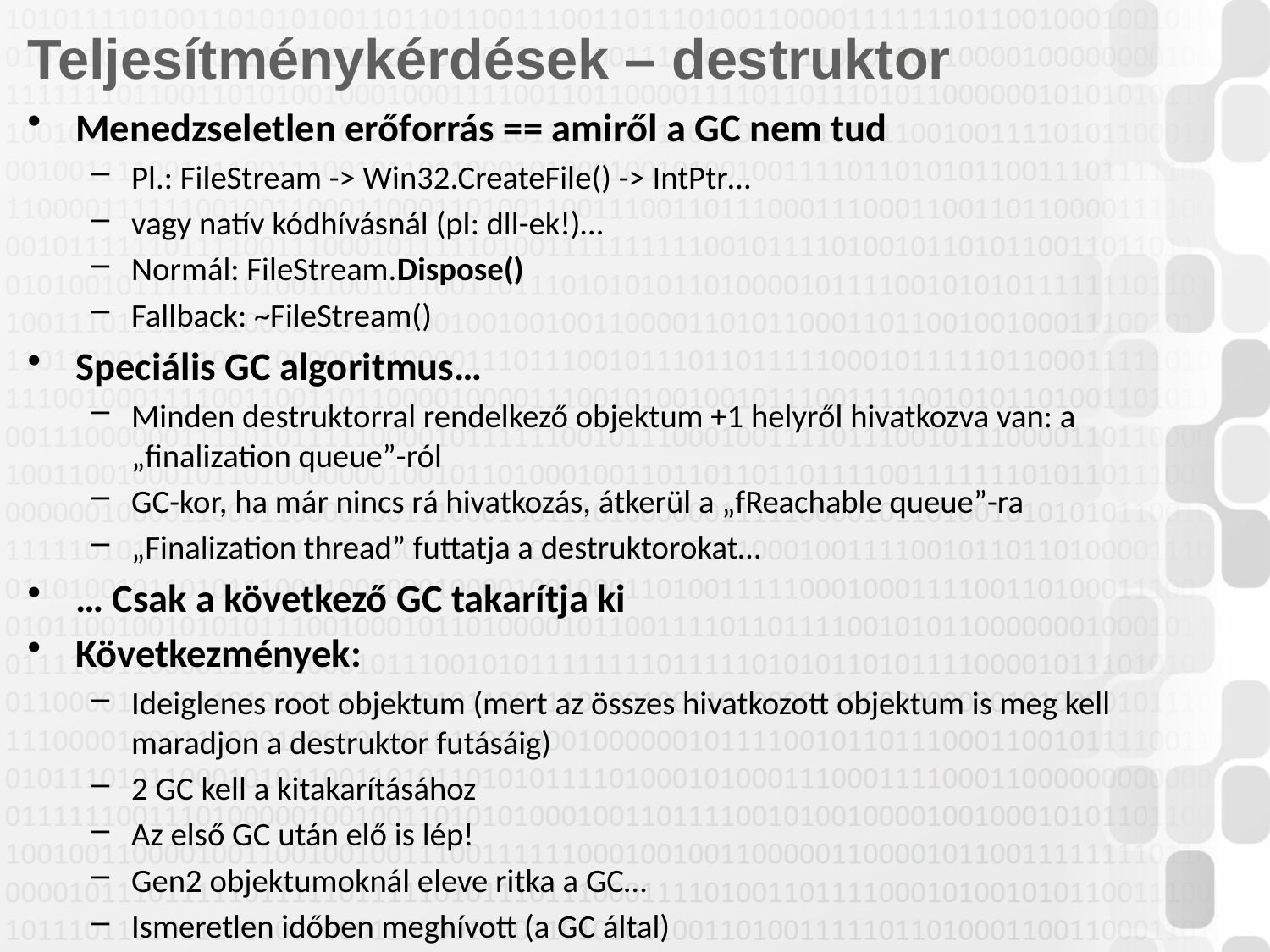

# Teljesítménykérdések – destruktor
Menedzseletlen erőforrás == amiről a GC nem tud
Pl.: FileStream -> Win32.CreateFile() -> IntPtr…
vagy natív kódhívásnál (pl: dll-ek!)…
Normál: FileStream.Dispose()
Fallback: ~FileStream()
Speciális GC algoritmus…
Minden destruktorral rendelkező objektum +1 helyről hivatkozva van: a „finalization queue”-ról
GC-kor, ha már nincs rá hivatkozás, átkerül a „fReachable queue”-ra
„Finalization thread” futtatja a destruktorokat…
… Csak a következő GC takarítja ki
Következmények:
Ideiglenes root objektum (mert az összes hivatkozott objektum is meg kell maradjon a destruktor futásáig)
2 GC kell a kitakarításához
Az első GC után elő is lép!
Gen2 objektumoknál eleve ritka a GC…
Ismeretlen időben meghívott (a GC által)